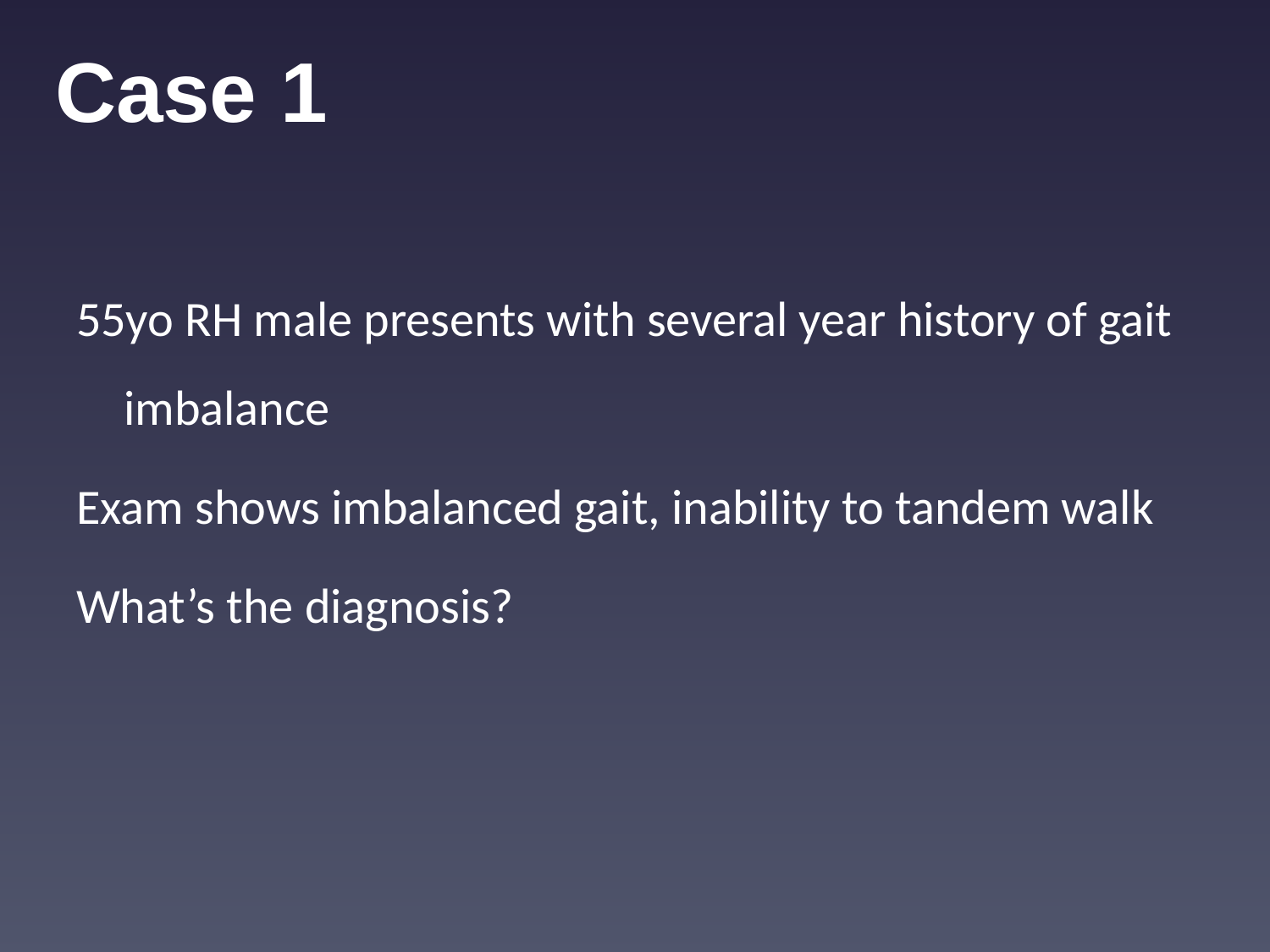

# Case 1
55yo RH male presents with several year history of gait imbalance
Exam shows imbalanced gait, inability to tandem walk
What’s the diagnosis?